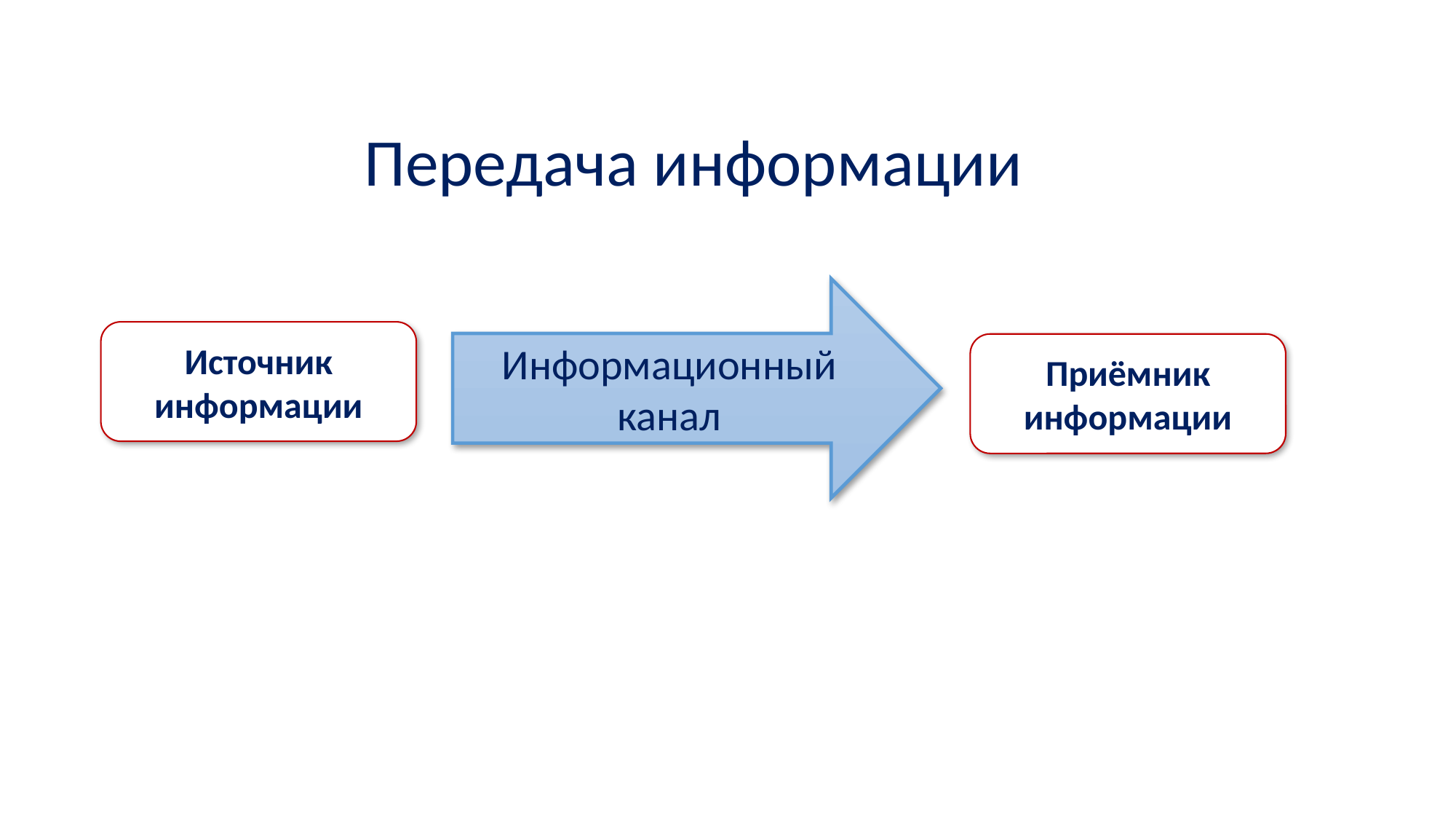

# Передача информации
Информационный канал
Источник информации
Приёмник информации